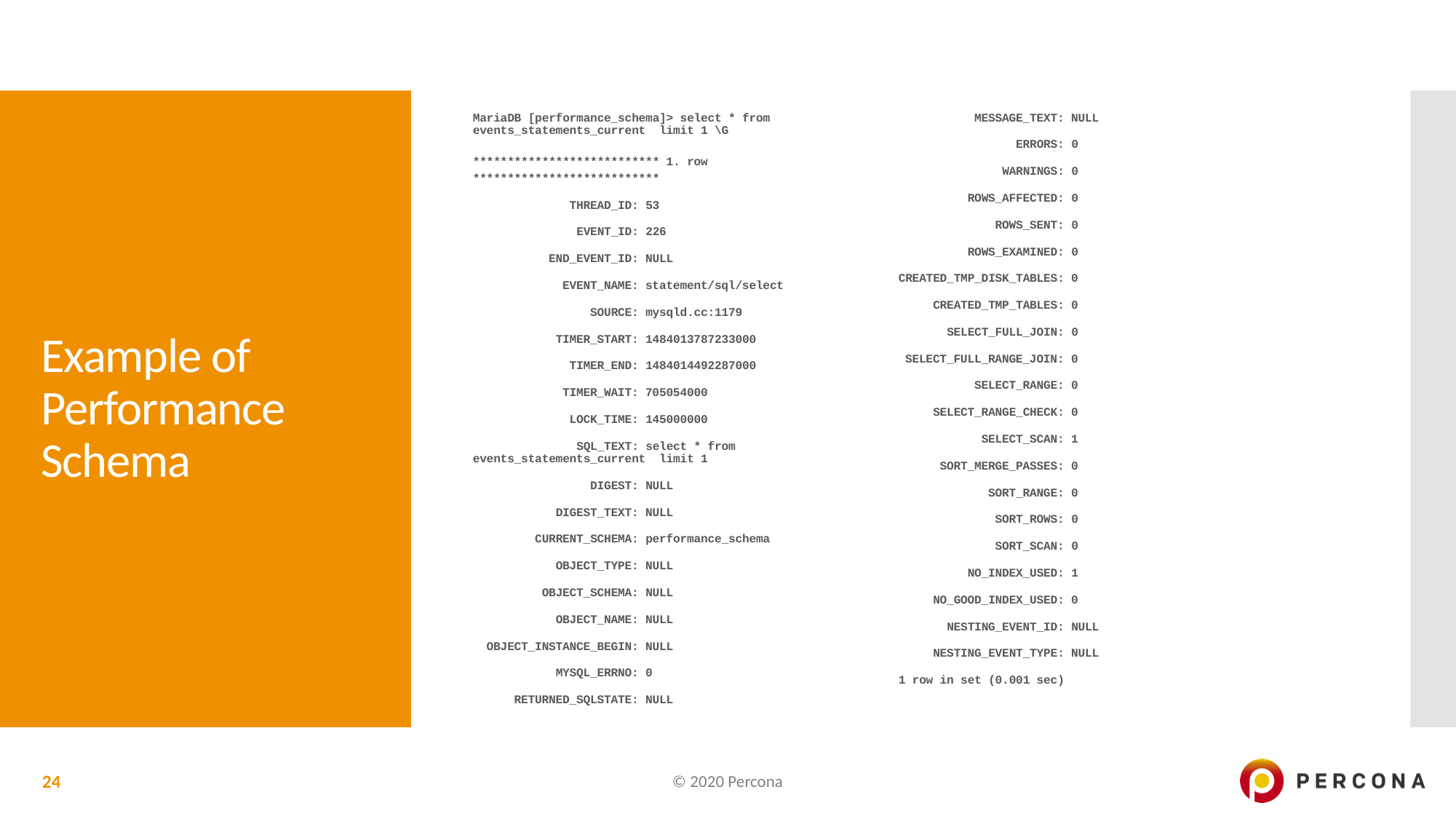

MariaDB [performance_schema]> select * from events_statements_current  limit 1 \G
*************************** 1. row ***************************
              THREAD_ID: 53
               EVENT_ID: 226
           END_EVENT_ID: NULL
             EVENT_NAME: statement/sql/select
                 SOURCE: mysqld.cc:1179
            TIMER_START: 1484013787233000
              TIMER_END: 1484014492287000
             TIMER_WAIT: 705054000
              LOCK_TIME: 145000000
               SQL_TEXT: select * from events_statements_current  limit 1
                 DIGEST: NULL
            DIGEST_TEXT: NULL
         CURRENT_SCHEMA: performance_schema
            OBJECT_TYPE: NULL
          OBJECT_SCHEMA: NULL
            OBJECT_NAME: NULL
  OBJECT_INSTANCE_BEGIN: NULL
            MYSQL_ERRNO: 0
      RETURNED_SQLSTATE: NULL
           MESSAGE_TEXT: NULL
                 ERRORS: 0
               WARNINGS: 0
          ROWS_AFFECTED: 0
              ROWS_SENT: 0
          ROWS_EXAMINED: 0
CREATED_TMP_DISK_TABLES: 0
     CREATED_TMP_TABLES: 0
       SELECT_FULL_JOIN: 0
 SELECT_FULL_RANGE_JOIN: 0
           SELECT_RANGE: 0
     SELECT_RANGE_CHECK: 0
            SELECT_SCAN: 1
      SORT_MERGE_PASSES: 0
             SORT_RANGE: 0
              SORT_ROWS: 0
              SORT_SCAN: 0
          NO_INDEX_USED: 1
     NO_GOOD_INDEX_USED: 0
       NESTING_EVENT_ID: NULL
     NESTING_EVENT_TYPE: NULL
1 row in set (0.001 sec)
# Example of Performance Schema
24
© 2020 Percona